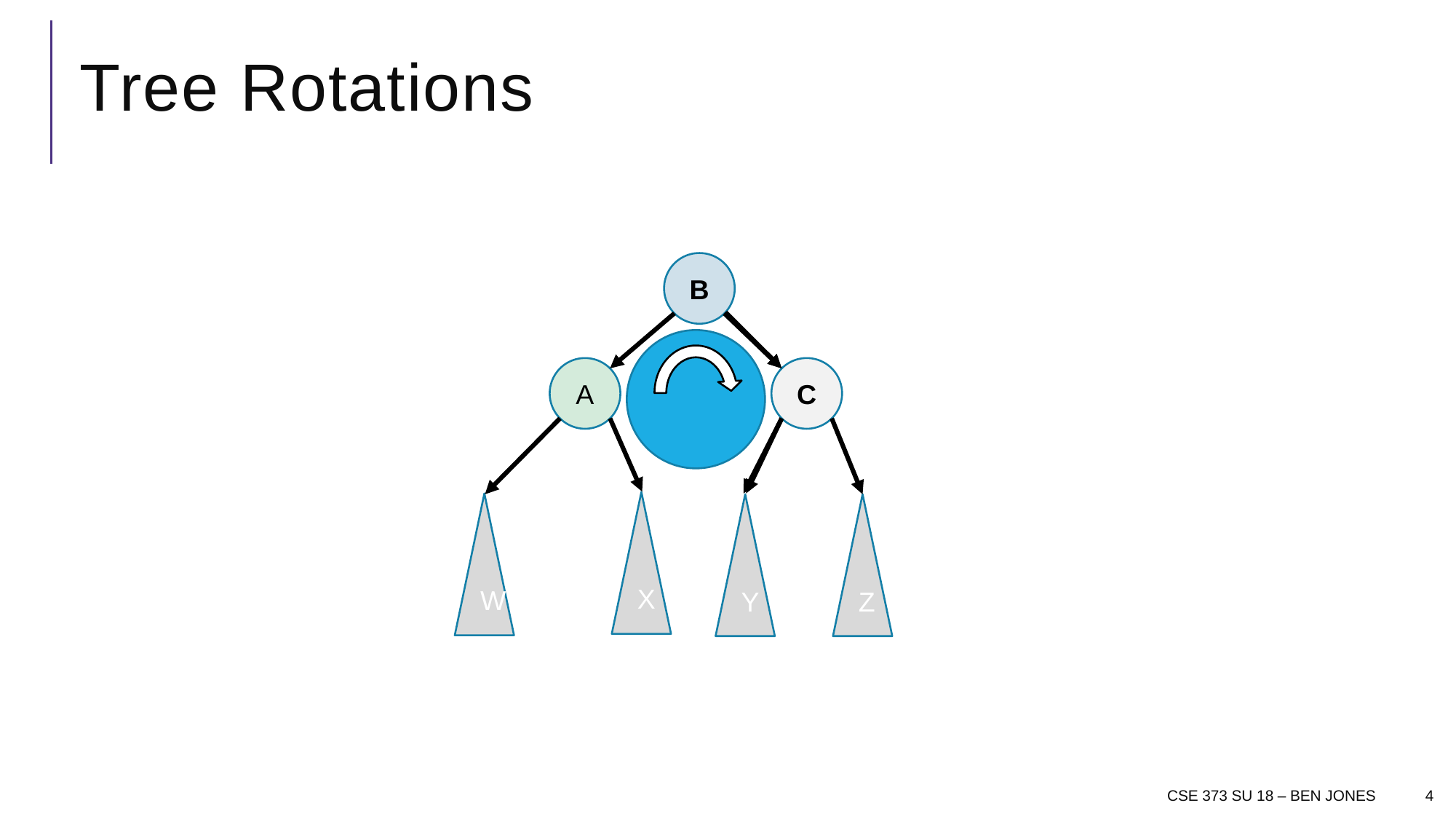

# Tree Rotations
B
C
Y
Z

A
W
X
CSE 373 SU 18 – Ben Jones
4